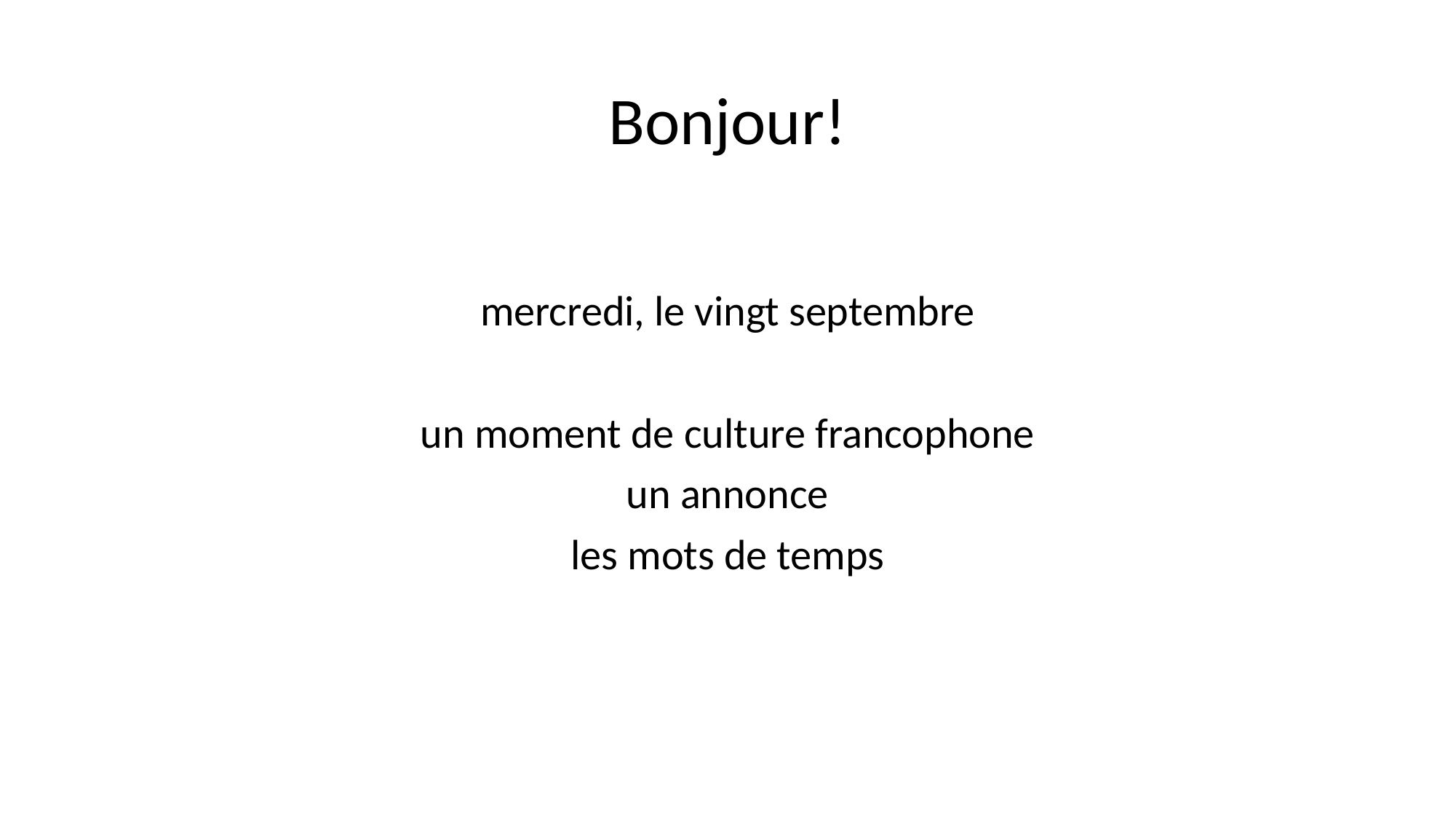

# Bonjour!

mercredi, le vingt septembre

un moment de culture francophone
un annonce
les mots de temps